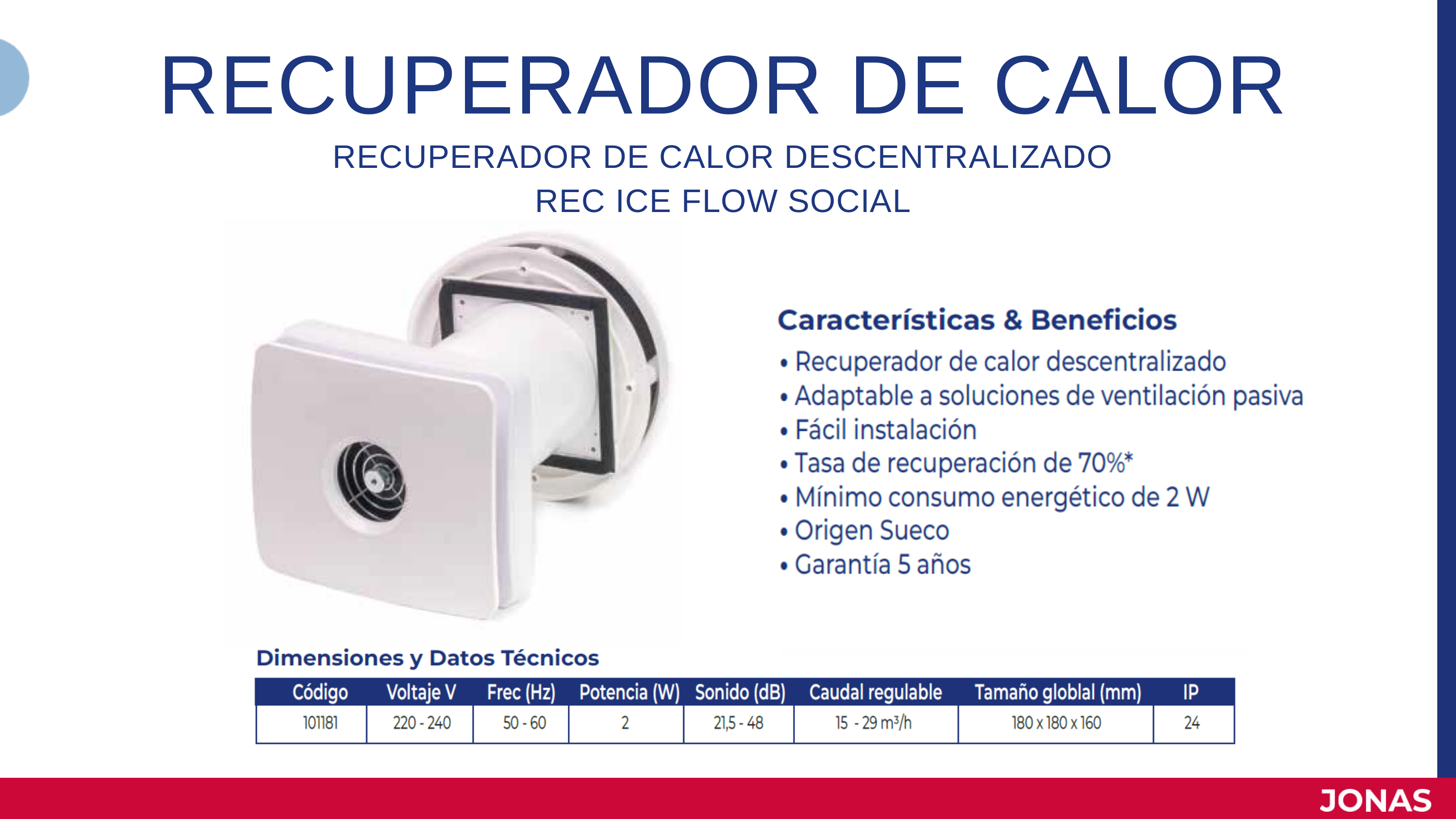

RECUPERADOR DE CALOR
RECUPERADOR DE CALOR DESCENTRALIZADO
REC ICE FLOW SOCIAL